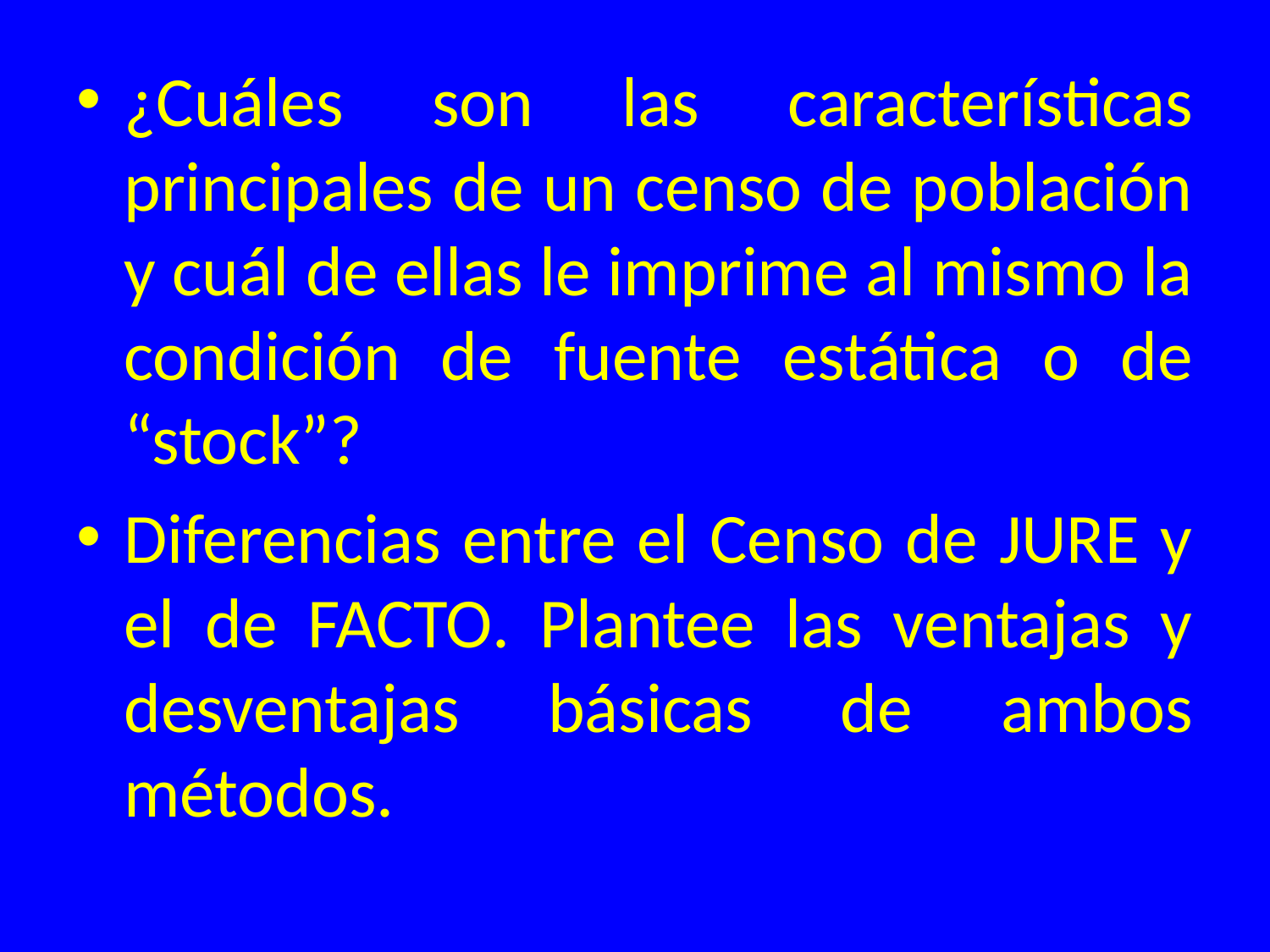

¿Cuáles son las características principales de un censo de población y cuál de ellas le imprime al mismo la condición de fuente estática o de “stock”?
Diferencias entre el Censo de JURE y el de FACTO. Plantee las ventajas y desventajas básicas de ambos métodos.